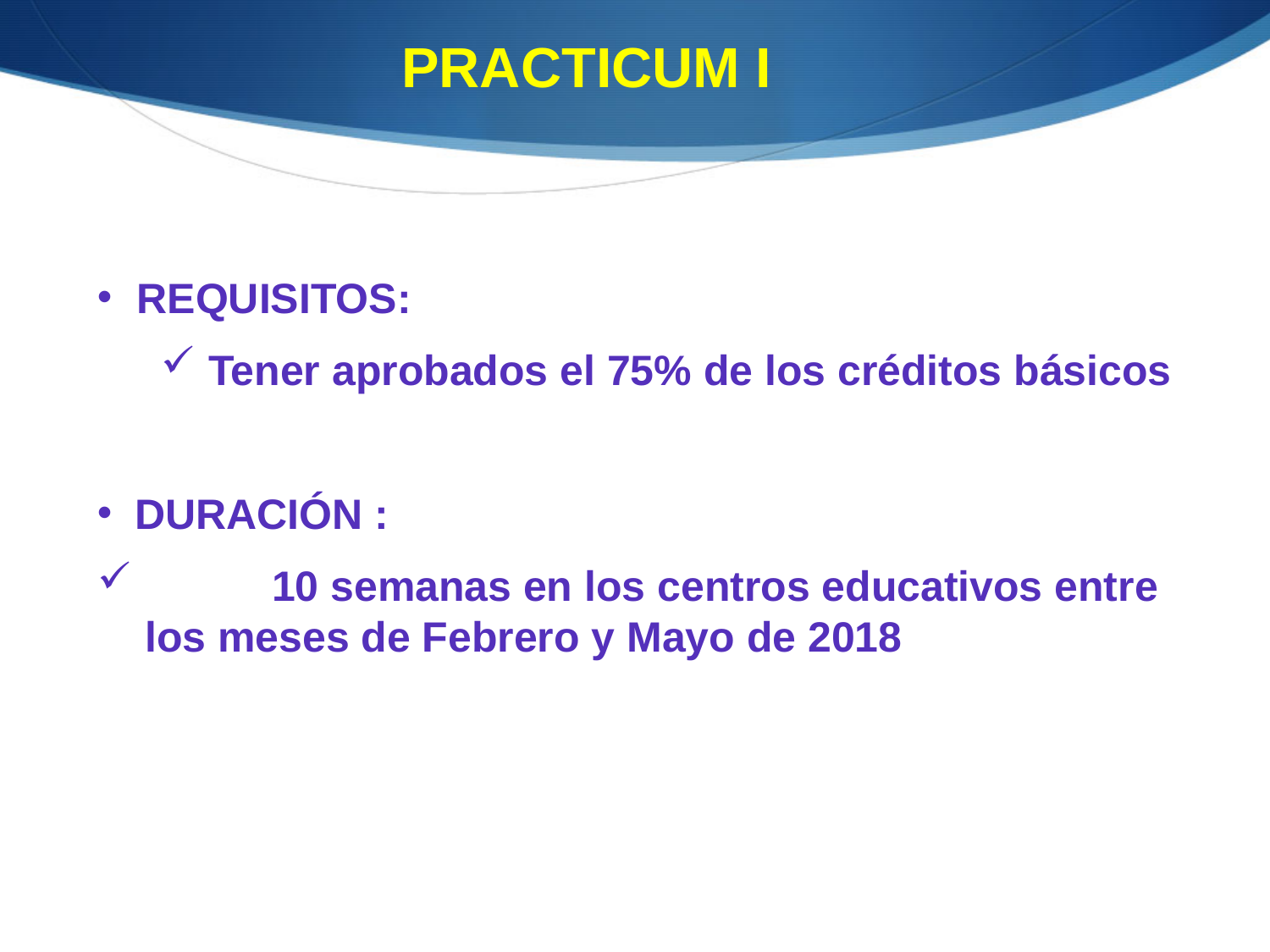

PRACTICUM I
REQUISITOS:
Tener aprobados el 75% de los créditos básicos

DURACIÓN :
	10 semanas en los centros educativos entre los meses de Febrero y Mayo de 2018